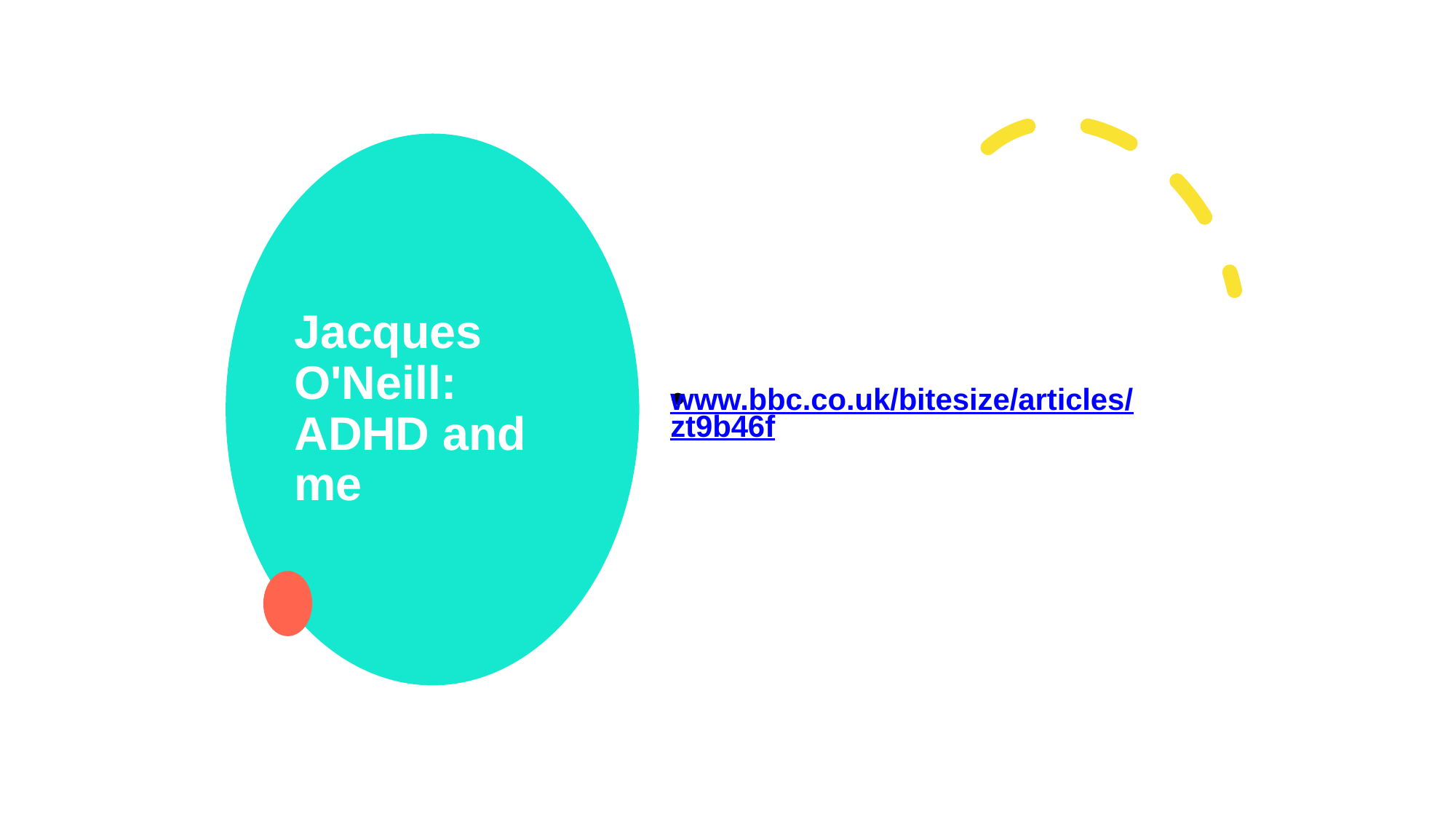

# Jacques O'Neill: ADHD and me
www.bbc.co.uk/bitesize/articles/zt9b46f